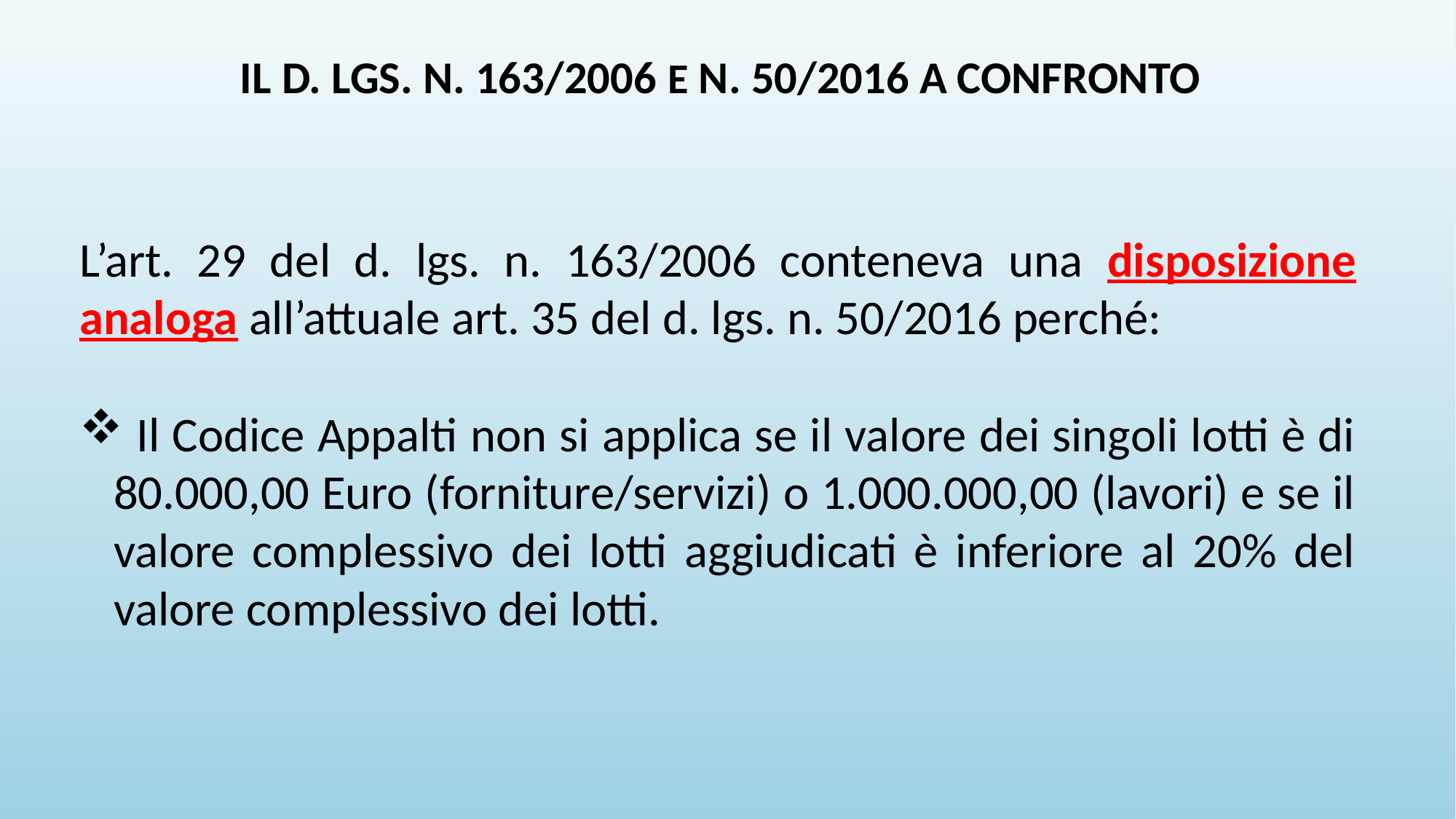

IL D. LGS. N. 163/2006 E N. 50/2016 A CONFRONTO
L’art. 29 del d. lgs. n. 163/2006 conteneva una disposizione analoga all’attuale art. 35 del d. lgs. n. 50/2016 perché:

 Il Codice Appalti non si applica se il valore dei singoli lotti è di 80.000,00 Euro (forniture/servizi) o 1.000.000,00 (lavori) e se il valore complessivo dei lotti aggiudicati è inferiore al 20% del valore complessivo dei lotti.